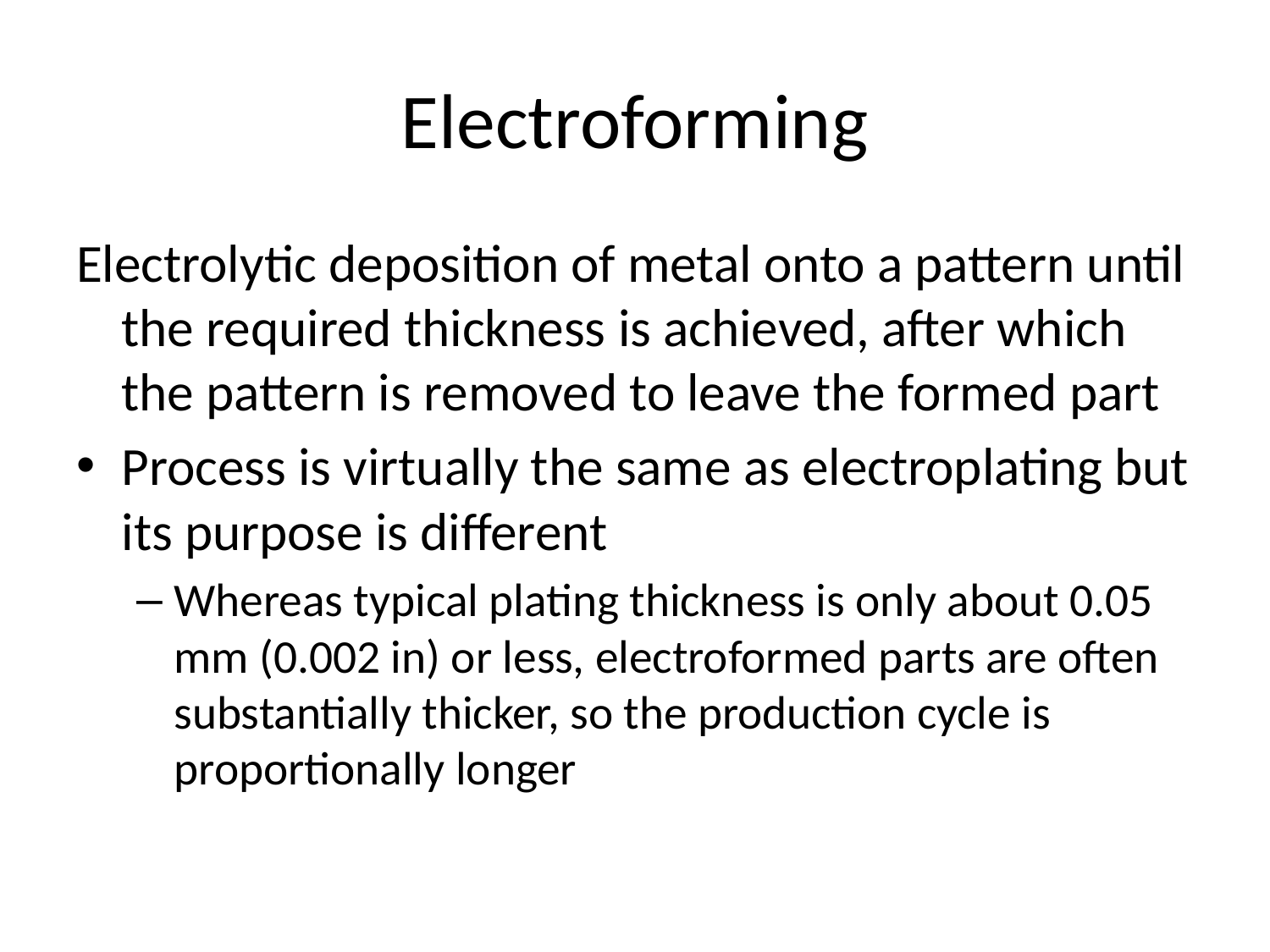

# Electroforming
Electrolytic deposition of metal onto a pattern until the required thickness is achieved, after which the pattern is removed to leave the formed part
Process is virtually the same as electroplating but its purpose is different
Whereas typical plating thickness is only about 0.05 mm (0.002 in) or less, electroformed parts are often substantially thicker, so the production cycle is proportionally longer